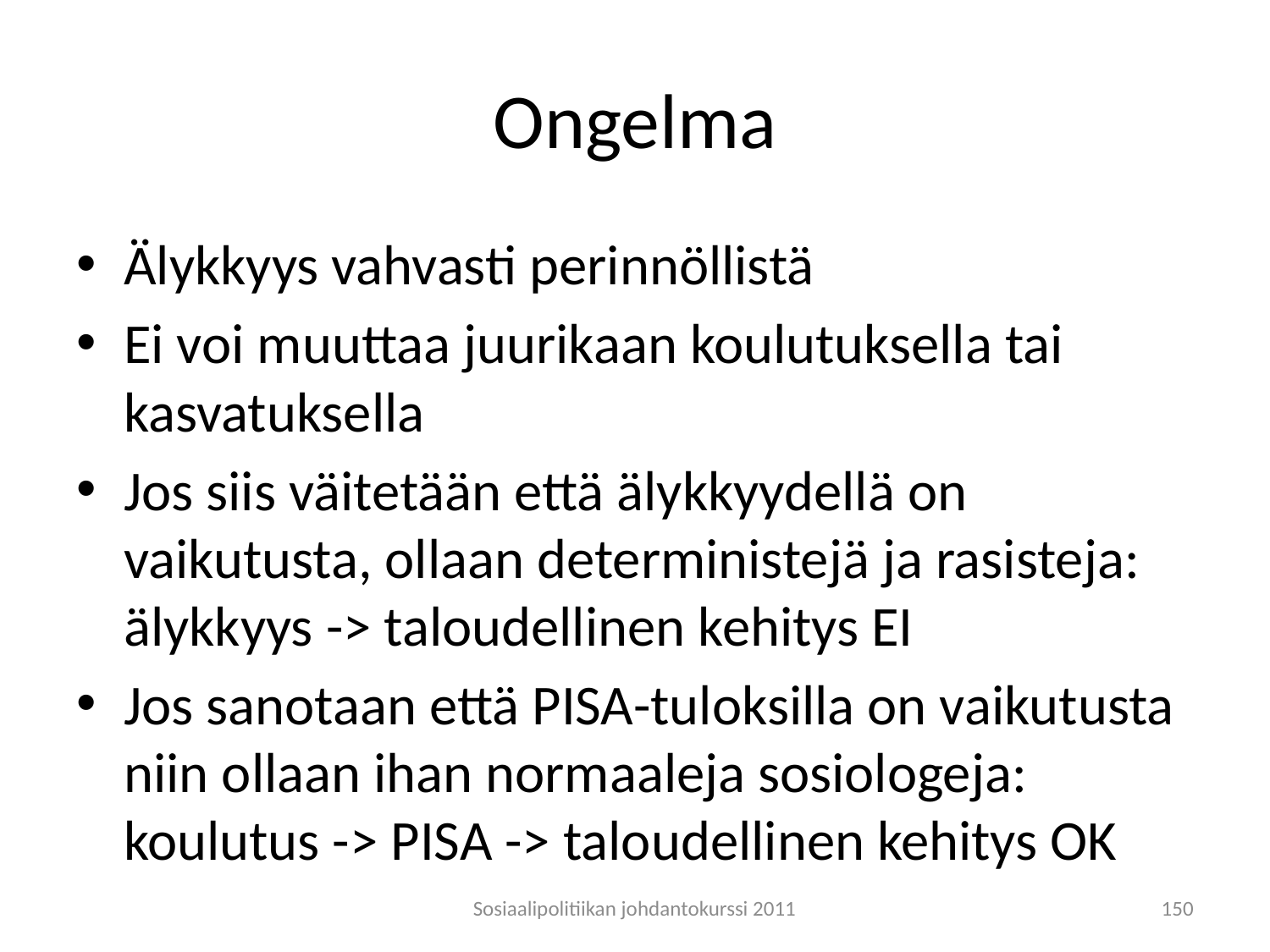

# Ongelma
Älykkyys vahvasti perinnöllistä
Ei voi muuttaa juurikaan koulutuksella tai kasvatuksella
Jos siis väitetään että älykkyydellä on vaikutusta, ollaan deterministejä ja rasisteja: älykkyys -> taloudellinen kehitys EI
Jos sanotaan että PISA-tuloksilla on vaikutusta niin ollaan ihan normaaleja sosiologeja: koulutus -> PISA -> taloudellinen kehitys OK

Sosiaalipolitiikan johdantokurssi 2011
150